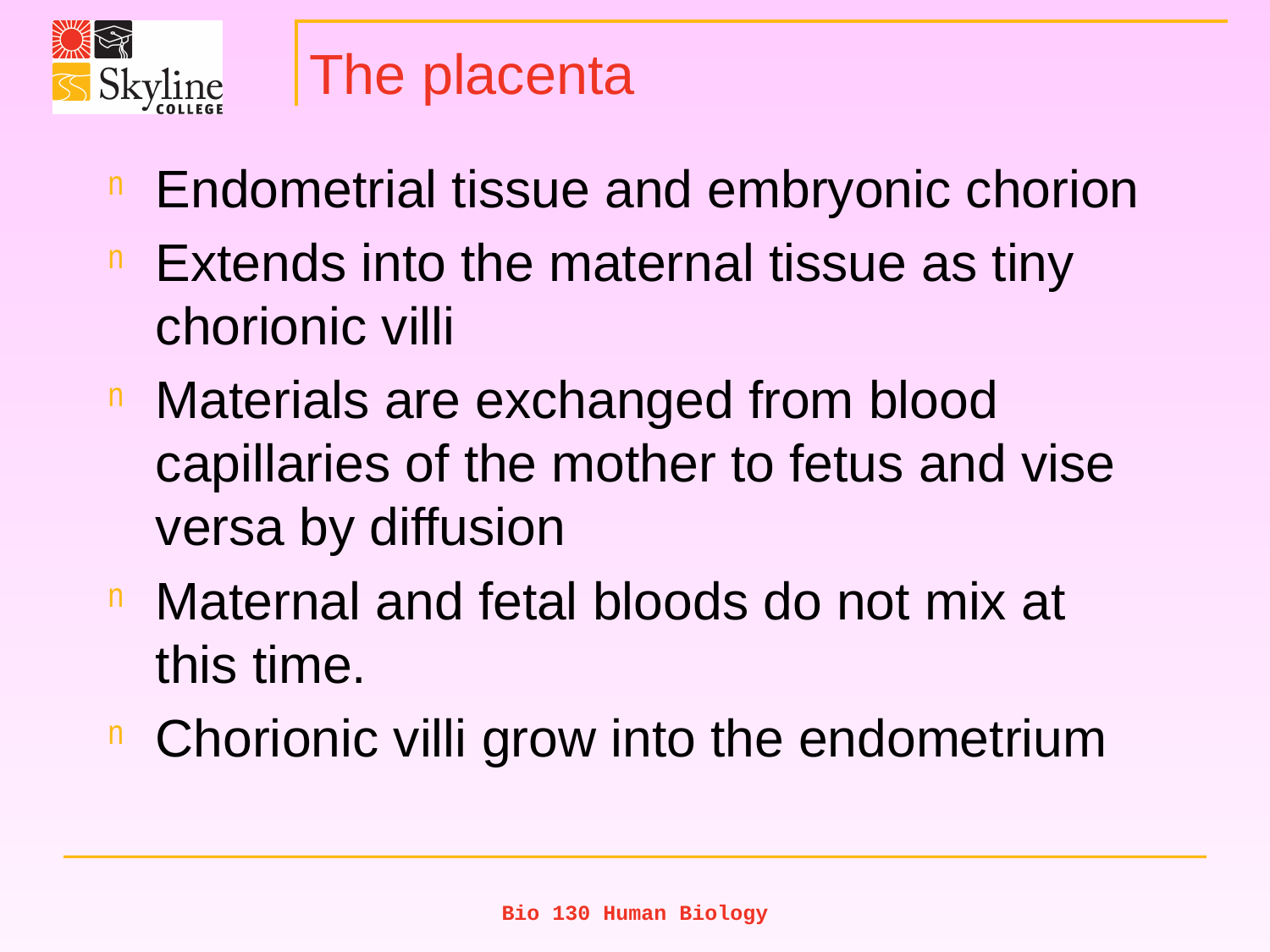

# The placenta
Endometrial tissue and embryonic chorion
Extends into the maternal tissue as tiny chorionic villi
Materials are exchanged from blood capillaries of the mother to fetus and vise versa by diffusion
Maternal and fetal bloods do not mix at this time.
Chorionic villi grow into the endometrium
Bio 130 Human Biology